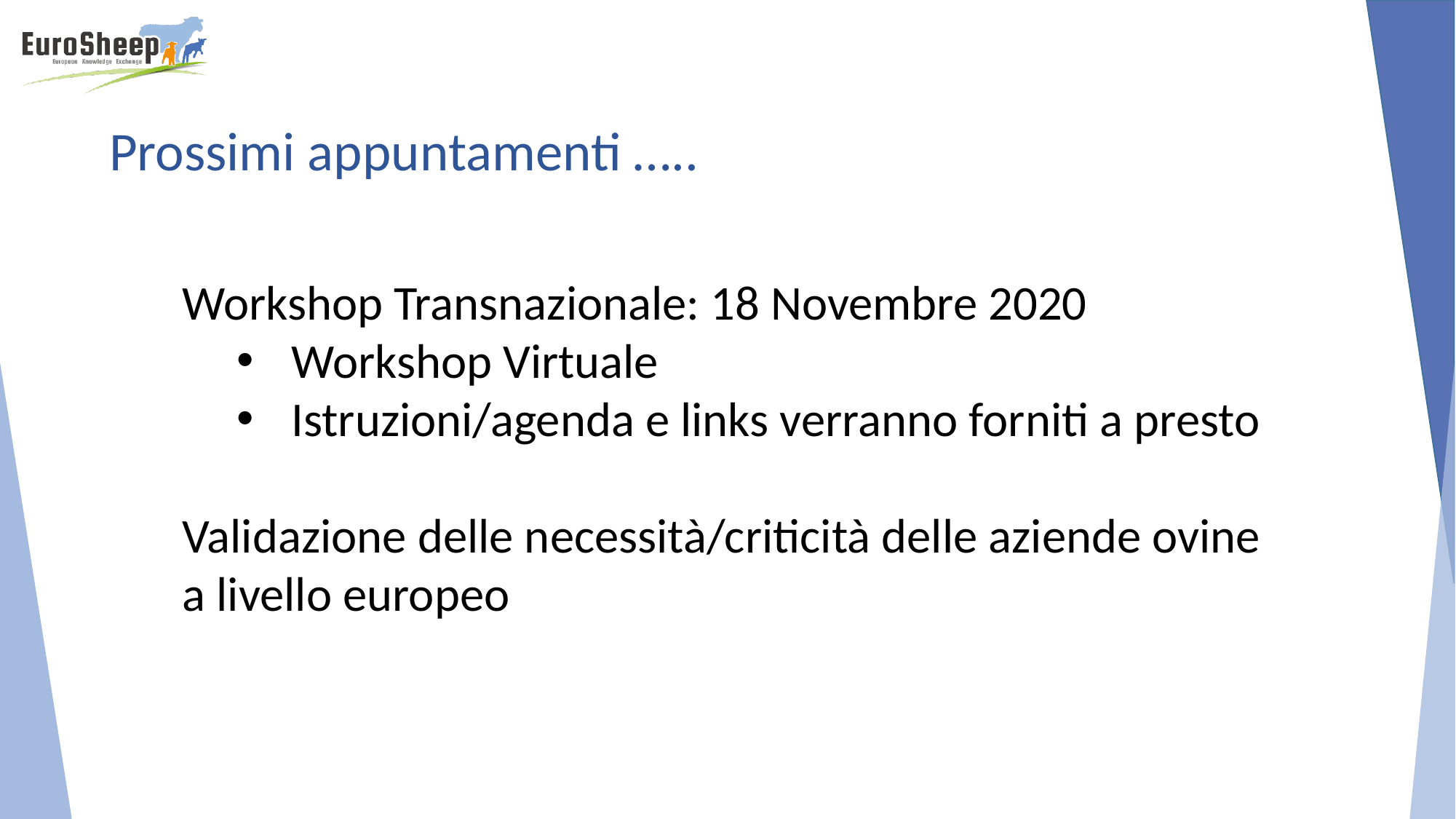

Prossimi appuntamenti …..
Workshop Transnazionale: 18 Novembre 2020
Workshop Virtuale
Istruzioni/agenda e links verranno forniti a presto

Validazione delle necessità/criticità delle aziende ovine a livello europeo